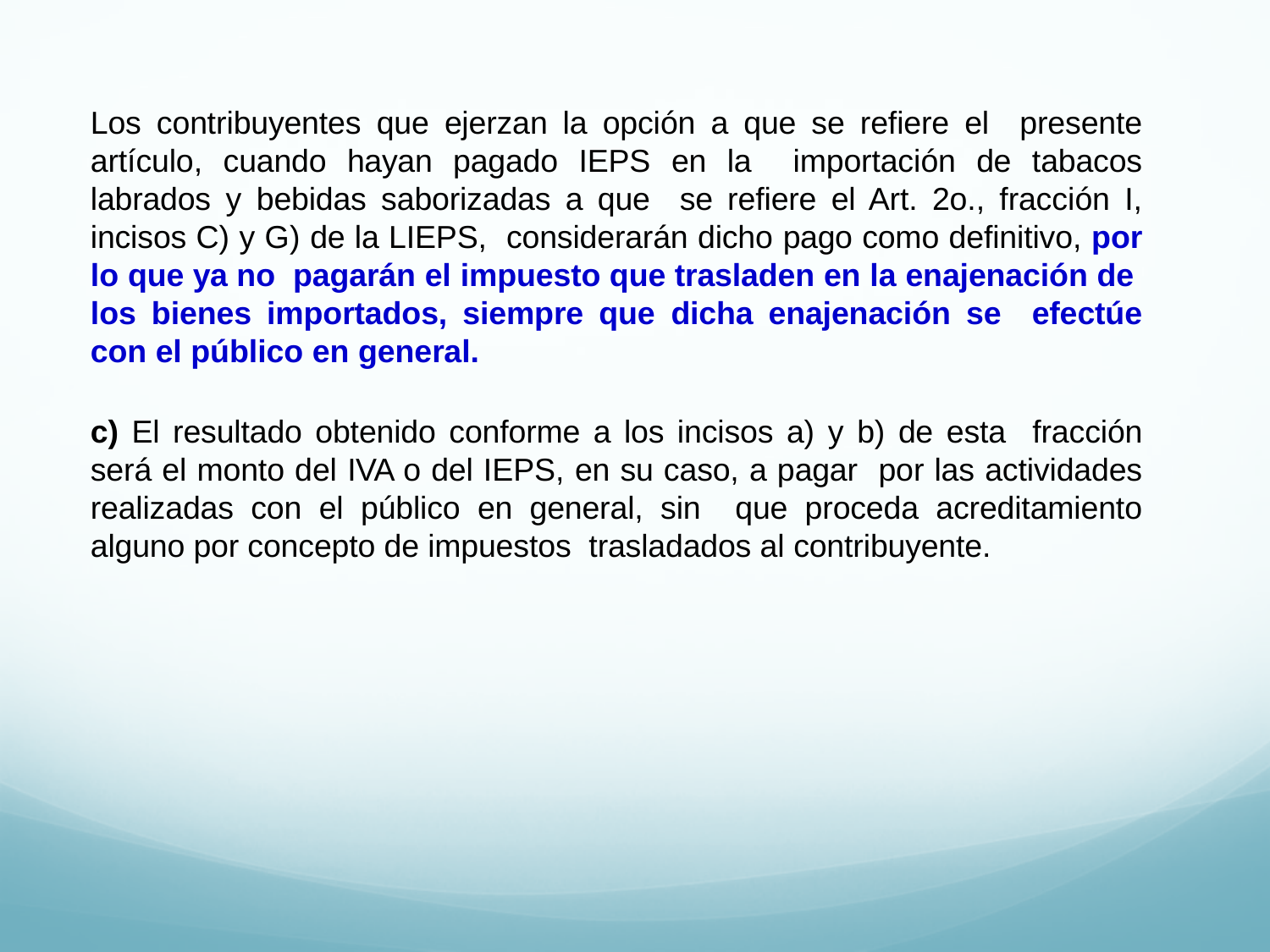

Los contribuyentes que ejerzan la opción a que se refiere el  presente artículo, cuando hayan pagado IEPS en la  importación de tabacos labrados y bebidas saborizadas a que  se refiere el Art. 2o., fracción I, incisos C) y G) de la LIEPS,  considerarán dicho pago como definitivo, por lo que ya no  pagarán el impuesto que trasladen en la enajenación de  los bienes importados, siempre que dicha enajenación se  efectúe con el público en general.

c) El resultado obtenido conforme a los incisos a) y b) de esta  fracción será el monto del IVA o del IEPS, en su caso, a pagar  por las actividades realizadas con el público en general, sin  que proceda acreditamiento alguno por concepto de impuestos  trasladados al contribuyente.